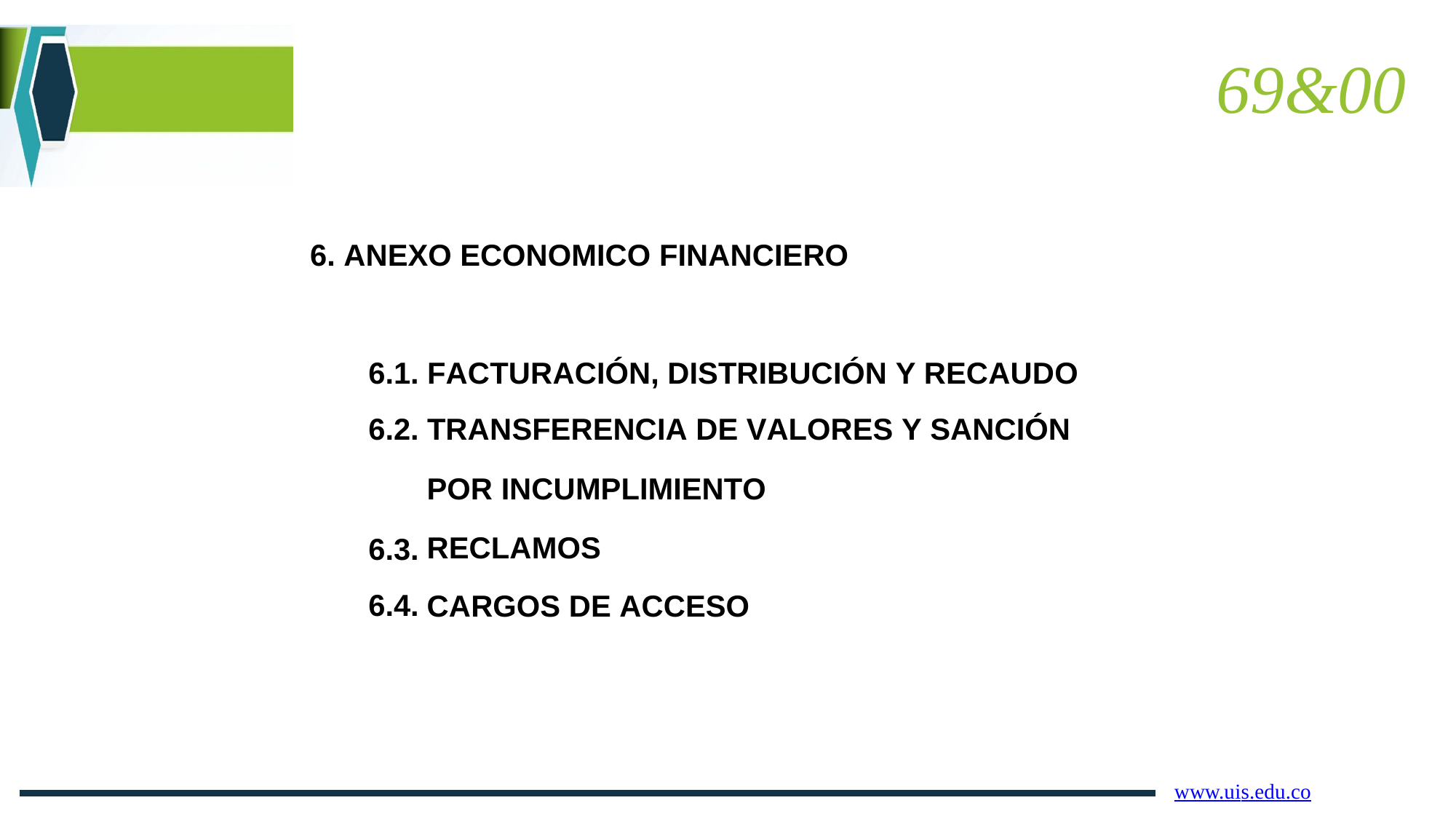

69&00

6. ANEXO ECONOMICO FINANCIERO
FACTURACIÓN, DISTRIBUCIÓN Y RECAUDO
TRANSFERENCIA DE VALORES Y SANCIÓN
POR INCUMPLIMIENTO
RECLAMOS
CARGOS DE ACCESO
6.1.
6.2.

6.3.
6.4.

www.uis.edu.co